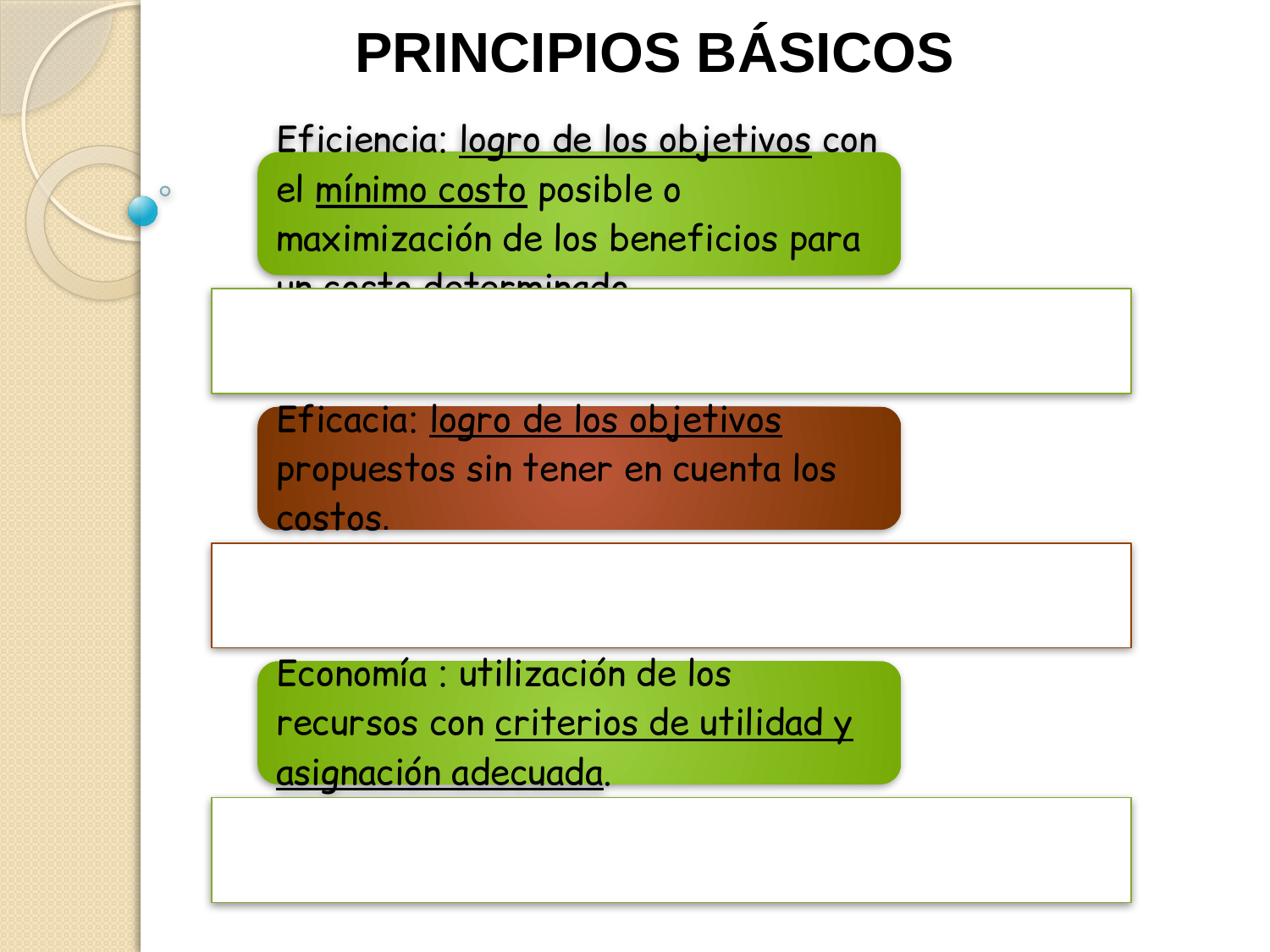

PRINCIPIOS BÁSICOS
Eficiencia: logro de los objetivos con el mínimo costo posible o maximización de los beneficios para un costo determinado
Eficacia: logro de los objetivos propuestos sin tener en cuenta los costos.
Economía : utilización de los recursos con criterios de utilidad y asignación adecuada.